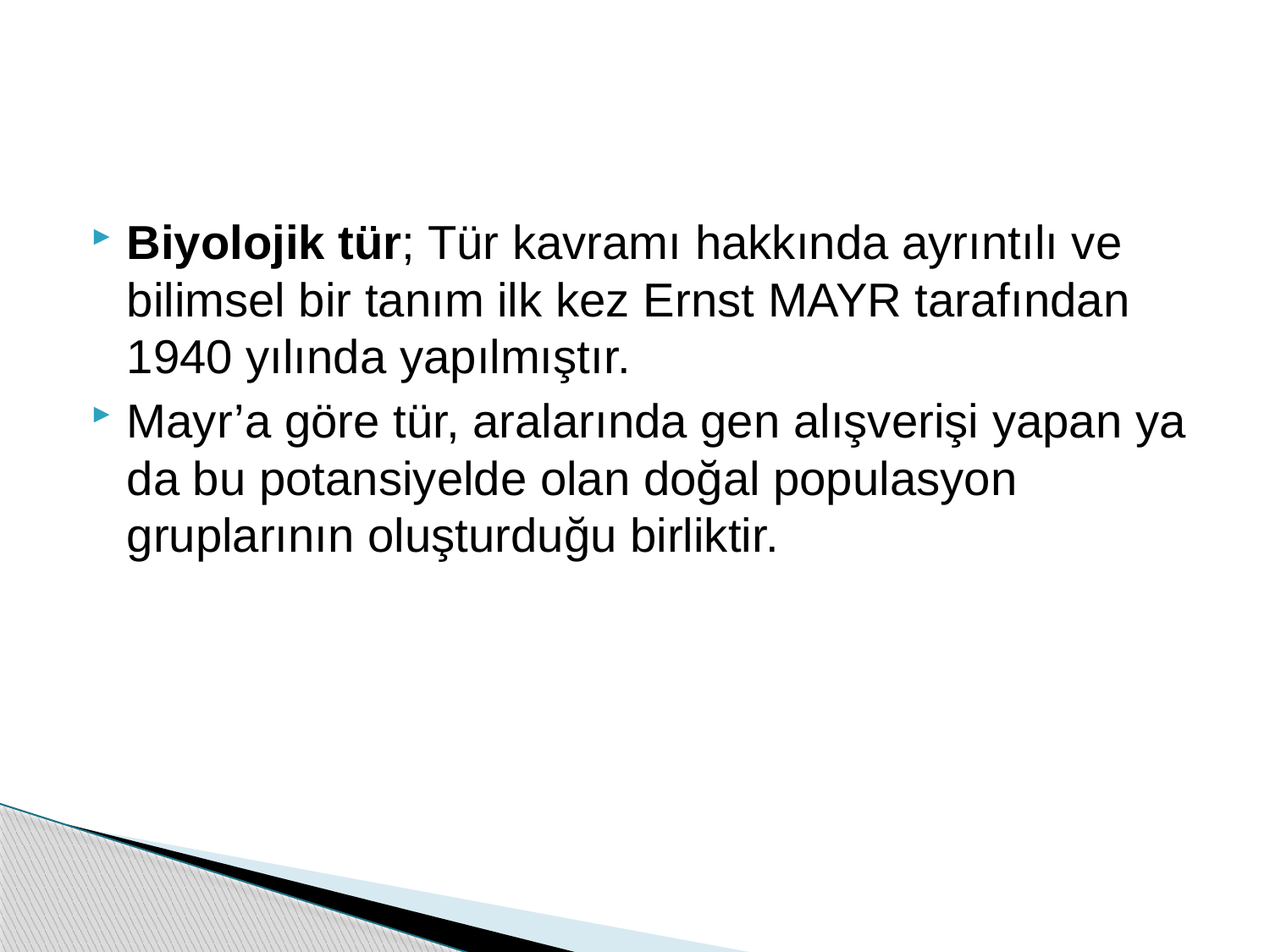

#
Biyolojik tür; Tür kavramı hakkında ayrıntılı ve bilimsel bir tanım ilk kez Ernst MAYR tarafından 1940 yılında yapılmıştır.
Mayr’a göre tür, aralarında gen alışverişi yapan ya da bu potansiyelde olan doğal populasyon gruplarının oluşturduğu birliktir.